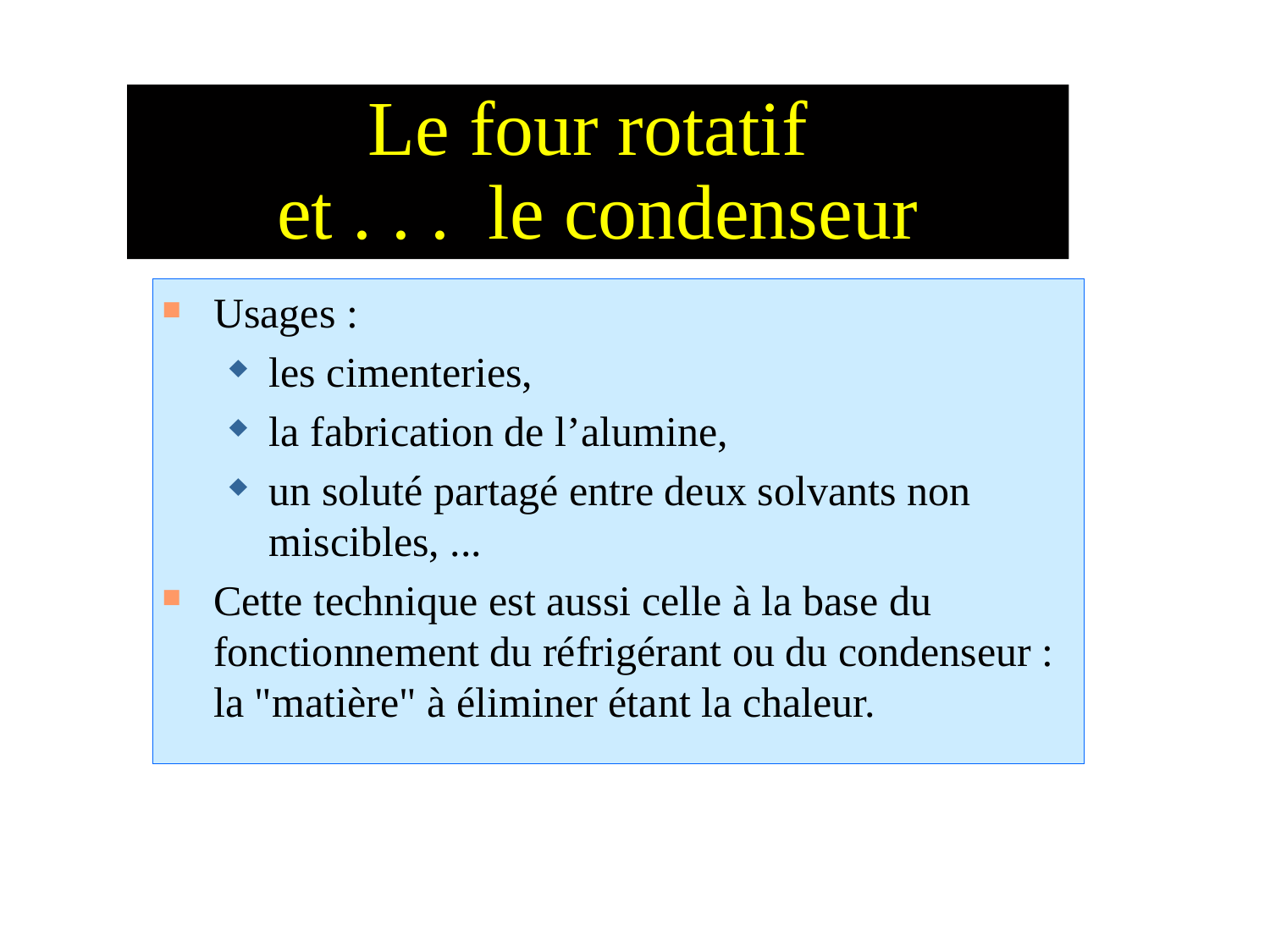

# Le four rotatif et . . .  le condenseur
Usages :
les cimenteries,
la fabrication de l’alumine,
un soluté partagé entre deux solvants non miscibles, ...
Cette technique est aussi celle à la base du fonctionnement du réfrigérant ou du condenseur : la "matière" à éliminer étant la chaleur.